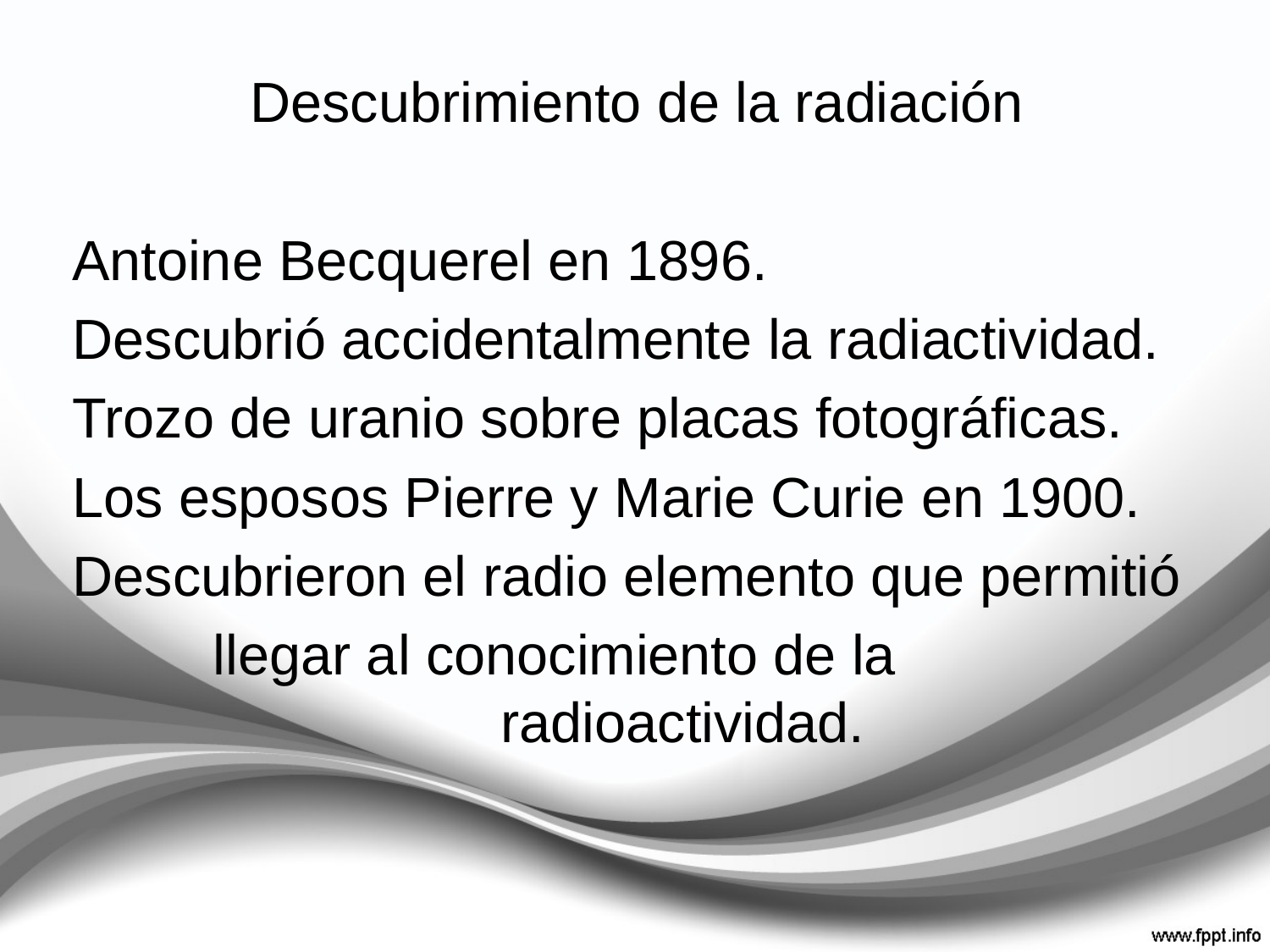

Descubrimiento de la radiación

Antoine Becquerel en 1896.
Descubrió accidentalmente la radiactividad.
Trozo de uranio sobre placas fotográficas.
Los esposos Pierre y Marie Curie en 1900.
Descubrieron el radio elemento que permitió
         llegar al conocimiento de la      					radioactividad.